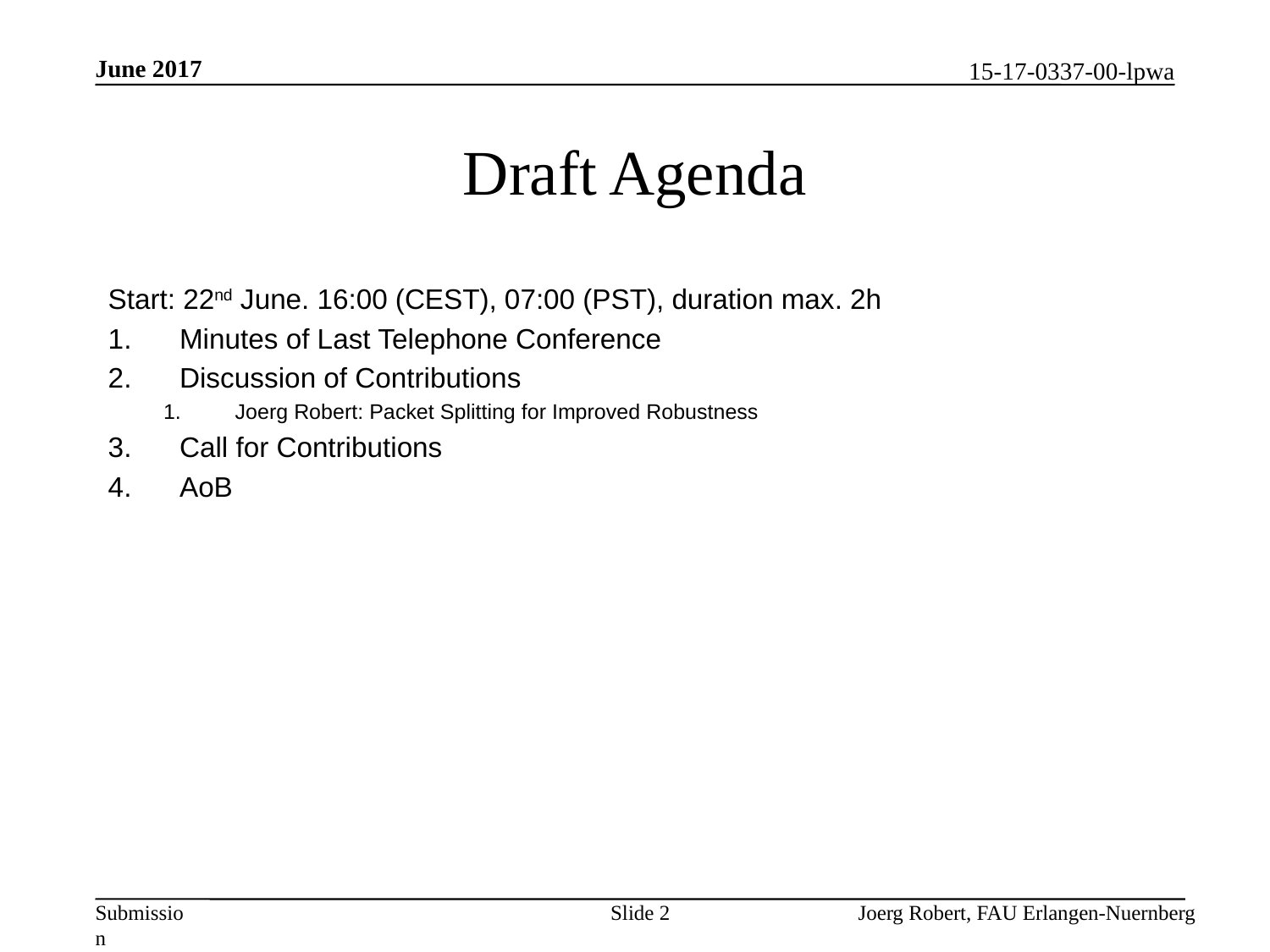

June 2017
# Draft Agenda
Start: 22nd June. 16:00 (CEST), 07:00 (PST), duration max. 2h
Minutes of Last Telephone Conference
Discussion of Contributions
Joerg Robert: Packet Splitting for Improved Robustness
Call for Contributions
AoB
Slide 2
Joerg Robert, FAU Erlangen-Nuernberg